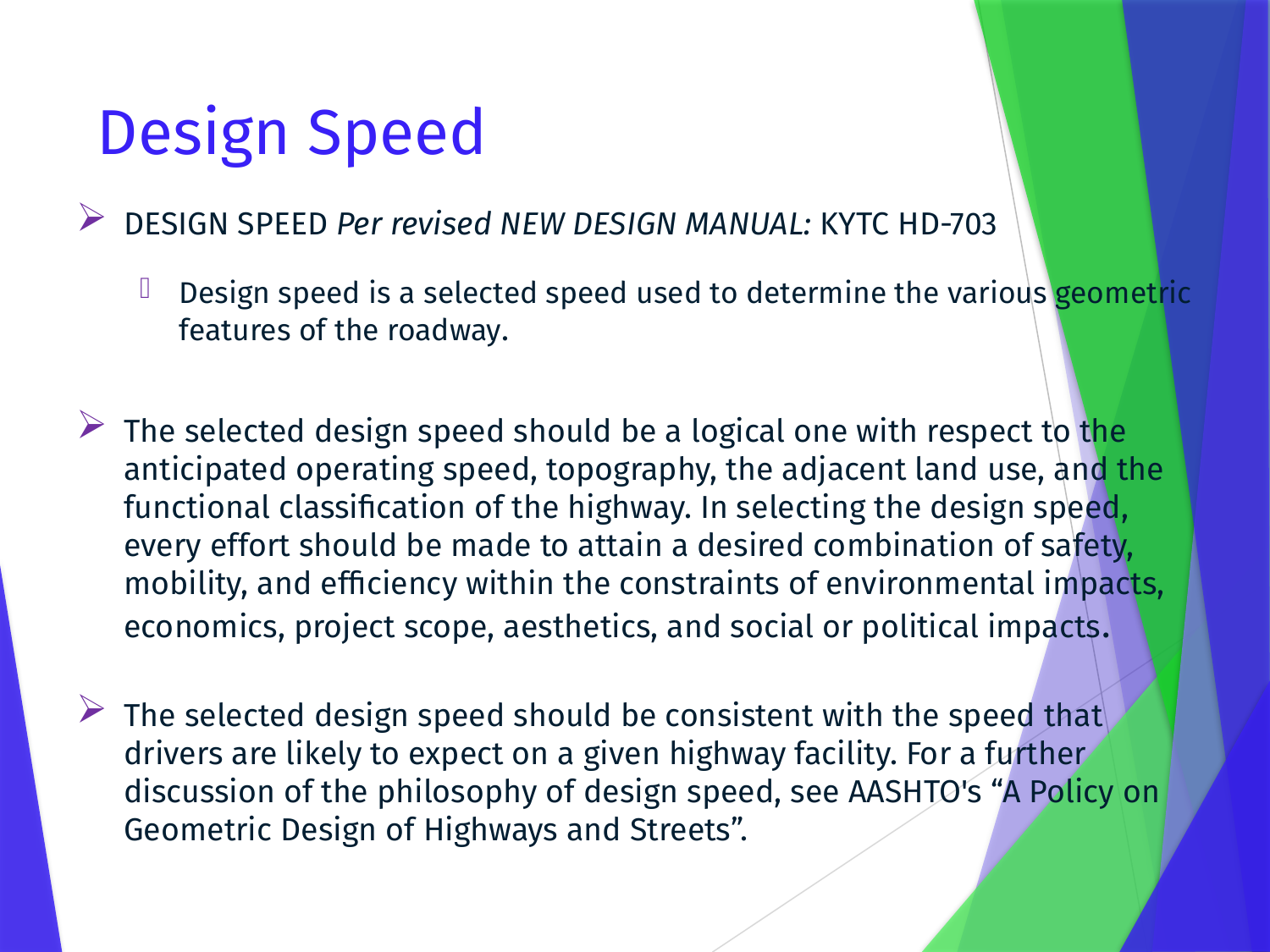

# Design Speed
DESIGN SPEED Per revised NEW DESIGN MANUAL: KYTC HD-703
Design speed is a selected speed used to determine the various geometric features of the roadway.
The selected design speed should be a logical one with respect to the anticipated operating speed, topography, the adjacent land use, and the functional classification of the highway. In selecting the design speed, every effort should be made to attain a desired combination of safety, mobility, and efficiency within the constraints of environmental impacts, economics, project scope, aesthetics, and social or political impacts.
The selected design speed should be consistent with the speed that drivers are likely to expect on a given highway facility. For a further discussion of the philosophy of design speed, see AASHTO's “A Policy on Geometric Design of Highways and Streets”.